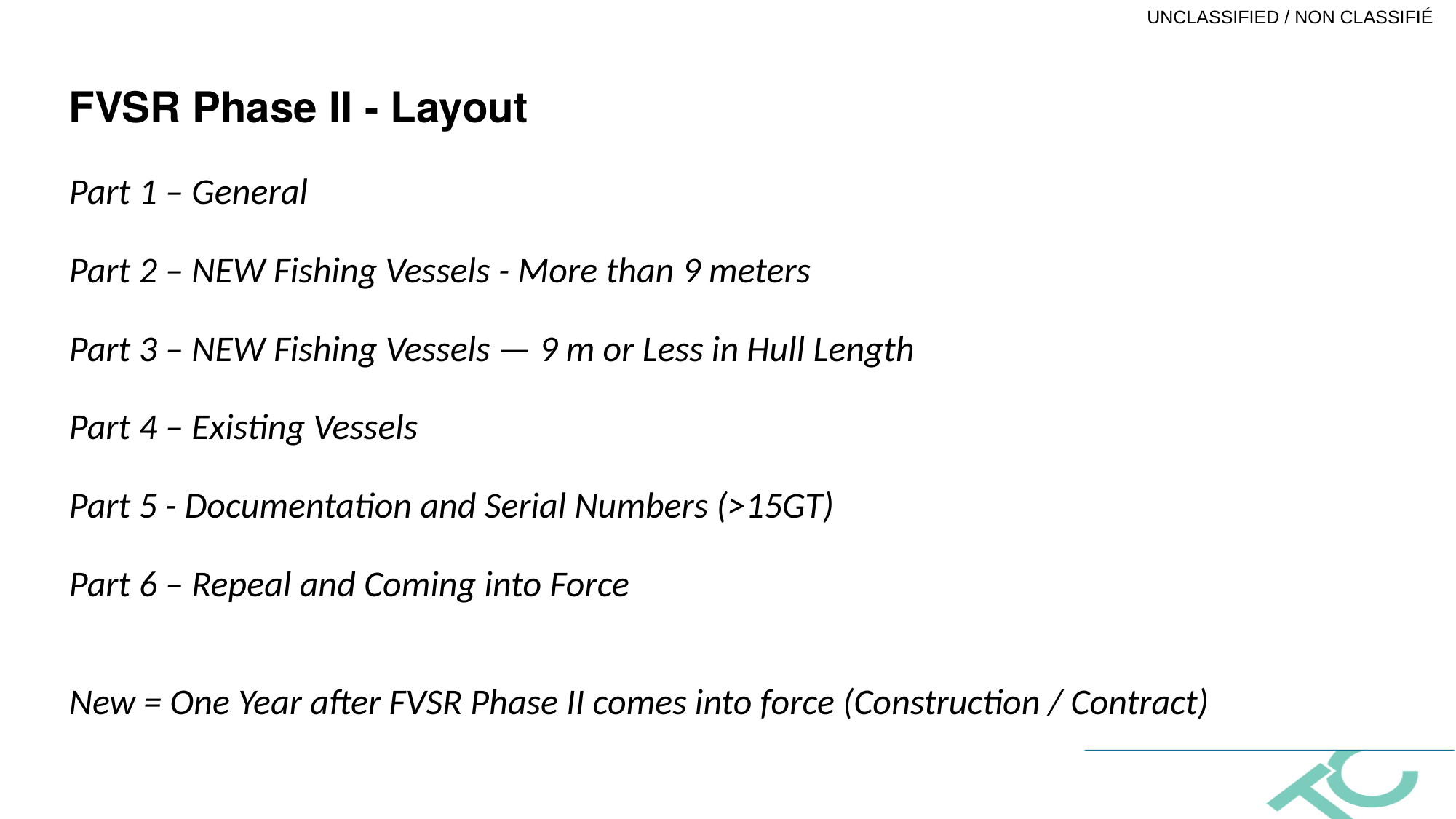

FVSR Phase II - Layout
Part 1 – General

Part 2 – NEW Fishing Vessels - More than 9 meters

Part 3 – NEW Fishing Vessels — 9 m or Less in Hull Length

Part 4 – Existing Vessels

Part 5 - Documentation and Serial Numbers (>15GT)

Part 6 – Repeal and Coming into Force

New = One Year after FVSR Phase II comes into force (Construction / Contract)